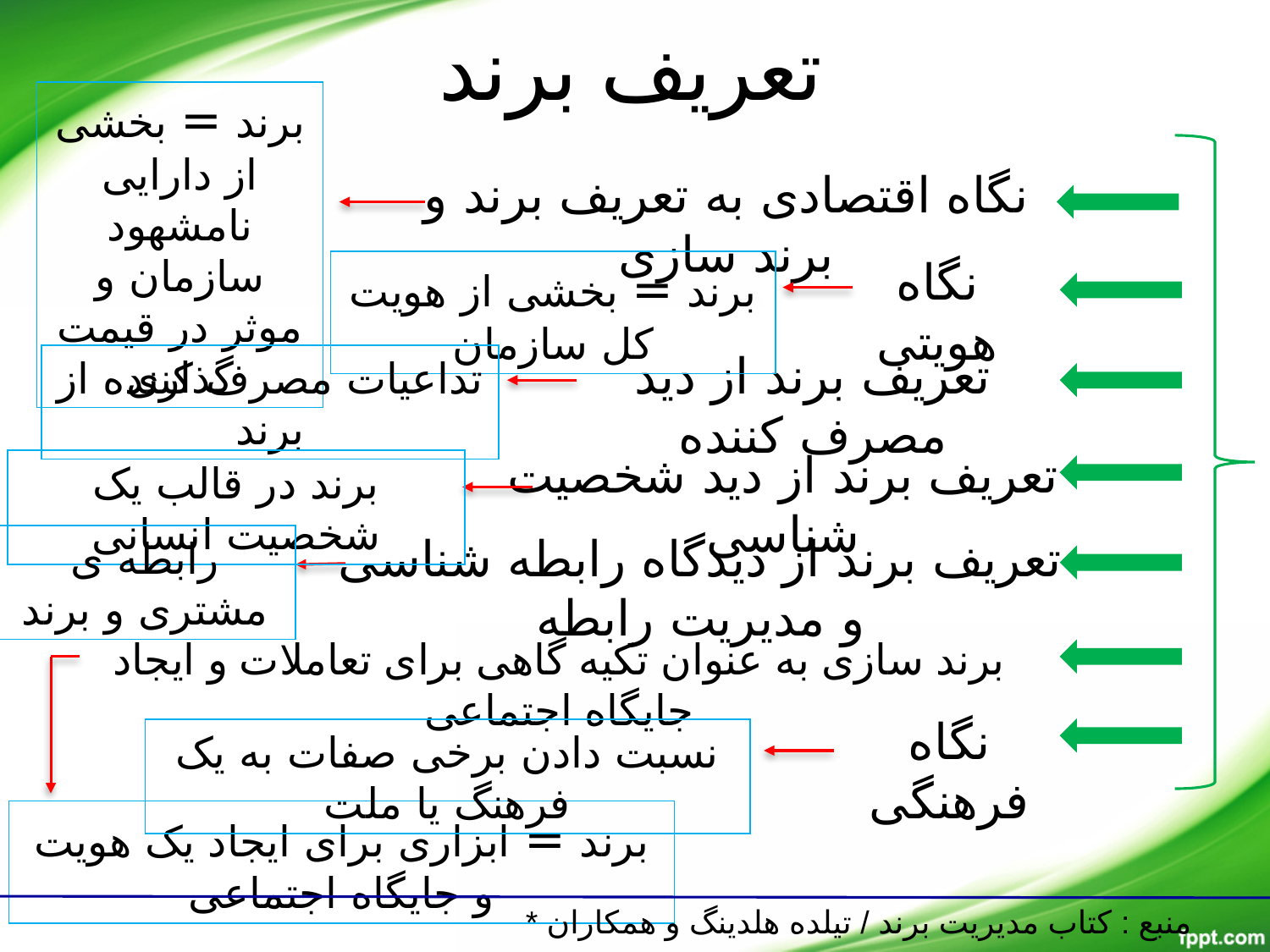

# تعریف برند
برند = بخشی از دارایی نامشهود سازمان و موثر در قیمت گذاری

نگاه اقتصادی به تعریف برند و برند سازی

نگاه هویتی
برند = بخشی از هویت کل سازمان

تعریف برند از دید مصرف کننده
تداعیات مصرف کننده از برند

تعریف برند از دید شخصیت شناسی
برند در قالب یک شخصیت انسانی

تعریف برند از دیدگاه رابطه شناسی و مدیریت رابطه
رابطه ی مشتری و برند

برند سازی به عنوان تکیه گاهی برای تعاملات و ایجاد جایگاه اجتماعی

نگاه فرهنگی
نسبت دادن برخی صفات به یک فرهنگ یا ملت

برند = ابزاری برای ایجاد یک هویت و جایگاه اجتماعی
 * منبع : کتاب مدیریت برند / تیلده هلدینگ و همکاران